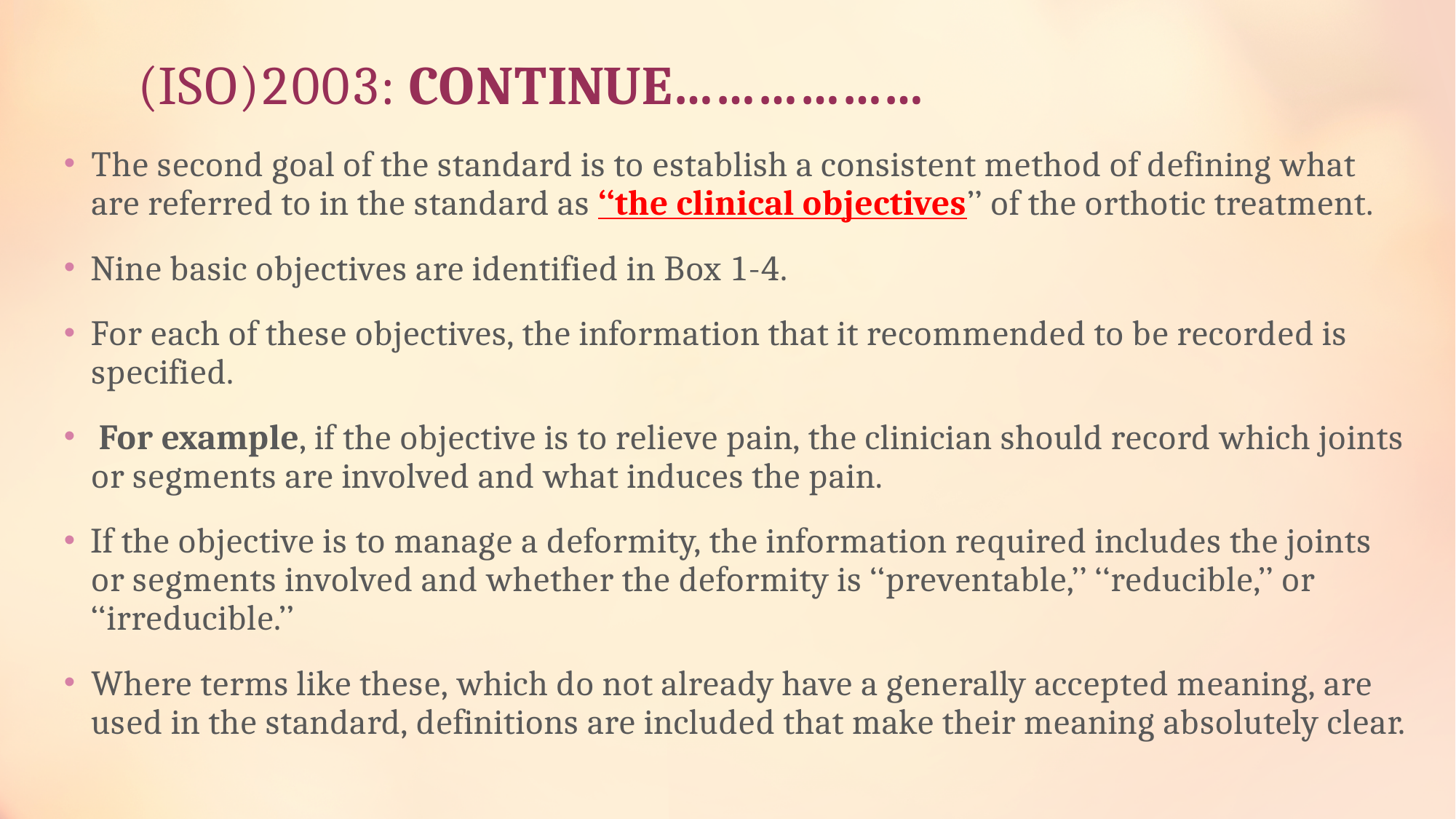

# (ISO)2003: CONTINUE………………
The second goal of the standard is to establish a consistent method of defining what are referred to in the standard as ‘‘the clinical objectives’’ of the orthotic treatment.
Nine basic objectives are identified in Box 1-4.
For each of these objectives, the information that it recommended to be recorded is specified.
 For example, if the objective is to relieve pain, the clinician should record which joints or segments are involved and what induces the pain.
If the objective is to manage a deformity, the information required includes the joints or segments involved and whether the deformity is ‘‘preventable,’’ ‘‘reducible,’’ or ‘‘irreducible.’’
Where terms like these, which do not already have a generally accepted meaning, are used in the standard, definitions are included that make their meaning absolutely clear.